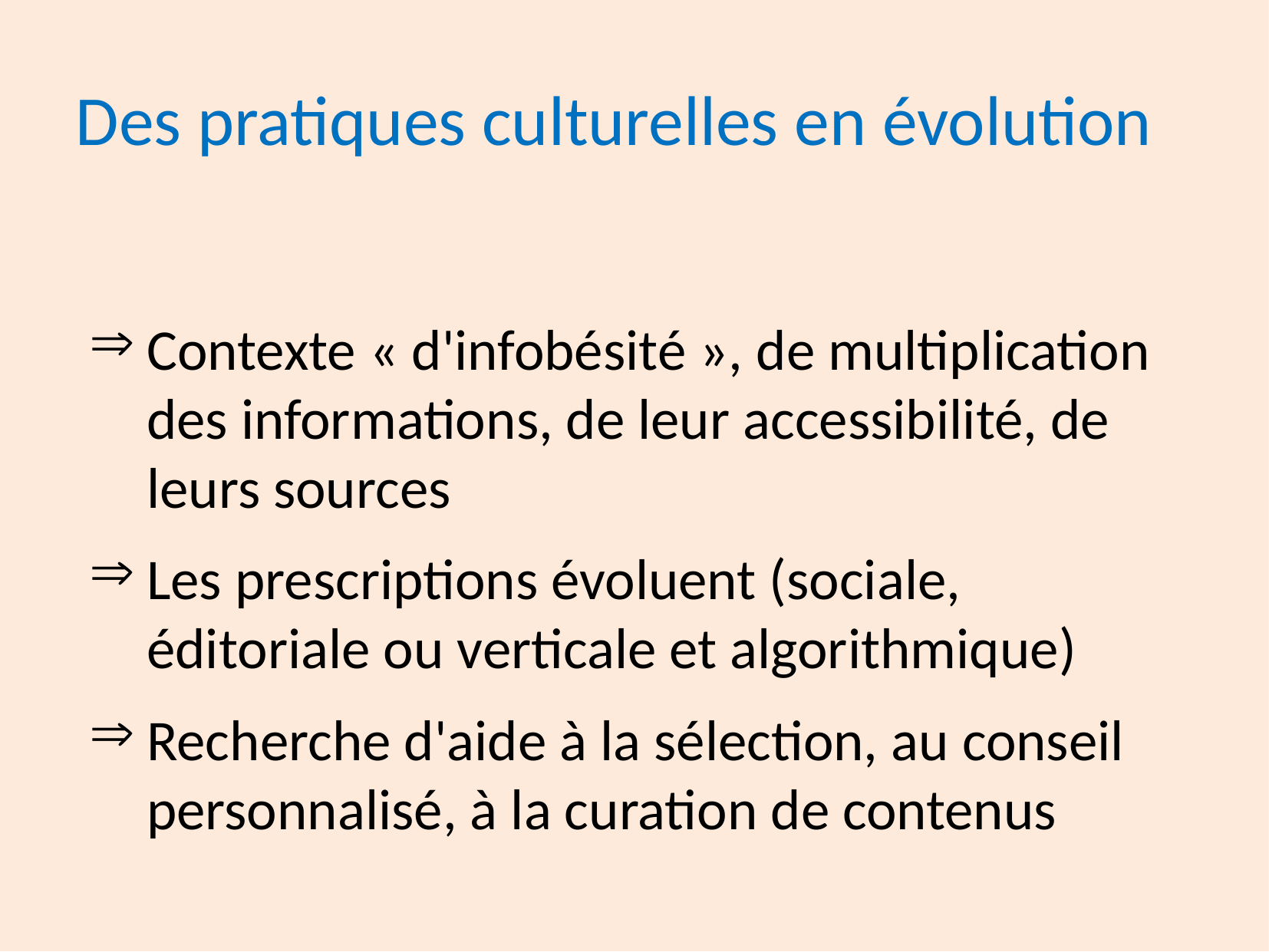

Des pratiques culturelles en évolution

Contexte « d'infobésité », de multiplication des informations, de leur accessibilité, de leurs sources
Les prescriptions évoluent (sociale, éditoriale ou verticale et algorithmique)
Recherche d'aide à la sélection, au conseil personnalisé, à la curation de contenus